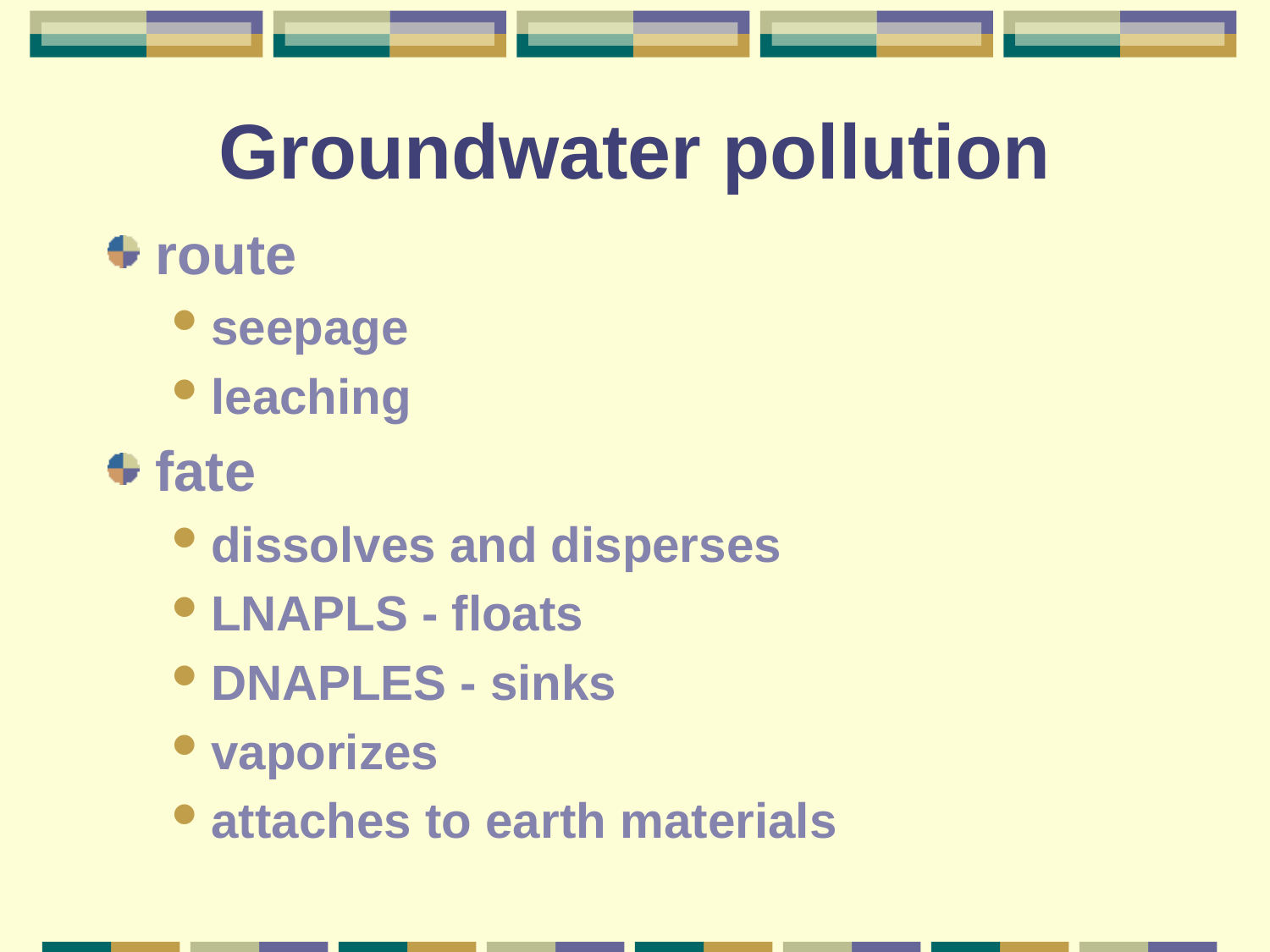

# Groundwater pollution
route
seepage
leaching
fate
dissolves and disperses
LNAPLS - floats
DNAPLES - sinks
vaporizes
attaches to earth materials